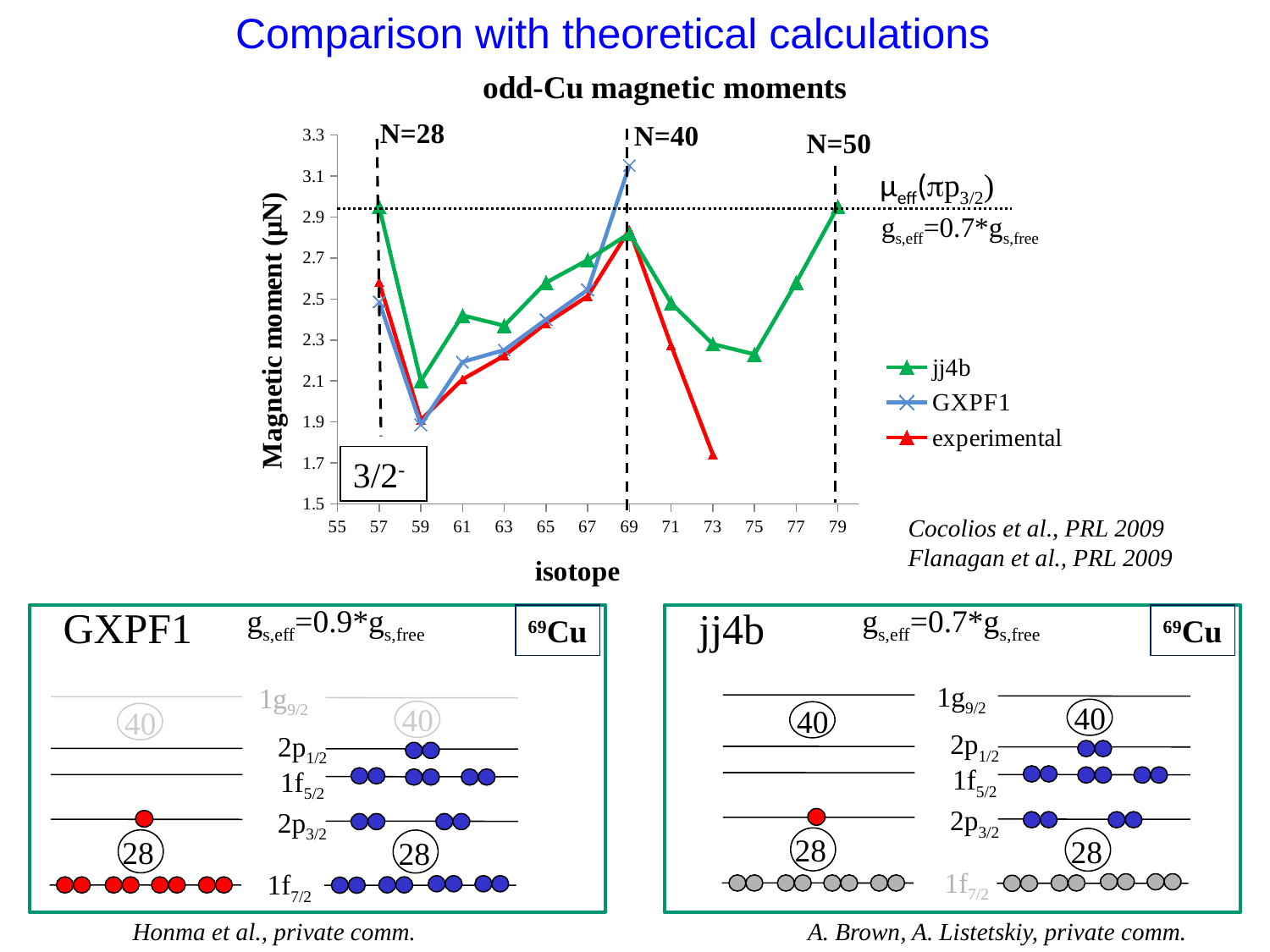

Comparison with theoretical calculations

### Chart: odd-Cu magnetic moments

| Category |  |  |  |
|---|---|---|---|
N=28
N=40
N=50
µeff(πp3/2)
gs,eff=0.7*gs,free
3/2-
Cocolios et al., PRL 2009
Flanagan et al., PRL 2009
GXPF1
gs,eff=0.9*gs,free
gs,eff=0.7*gs,free
jj4b

69Cu

69Cu
1g9/2
1g9/2
40
40

40

40

2p1/2
2p1/2

1f5/2
1f5/2

2p3/2
2p3/2

28
28
28
28

1f7/2
1f7/2

Honma et al., private comm.
A. Brown, A. Listetskiy, private comm.